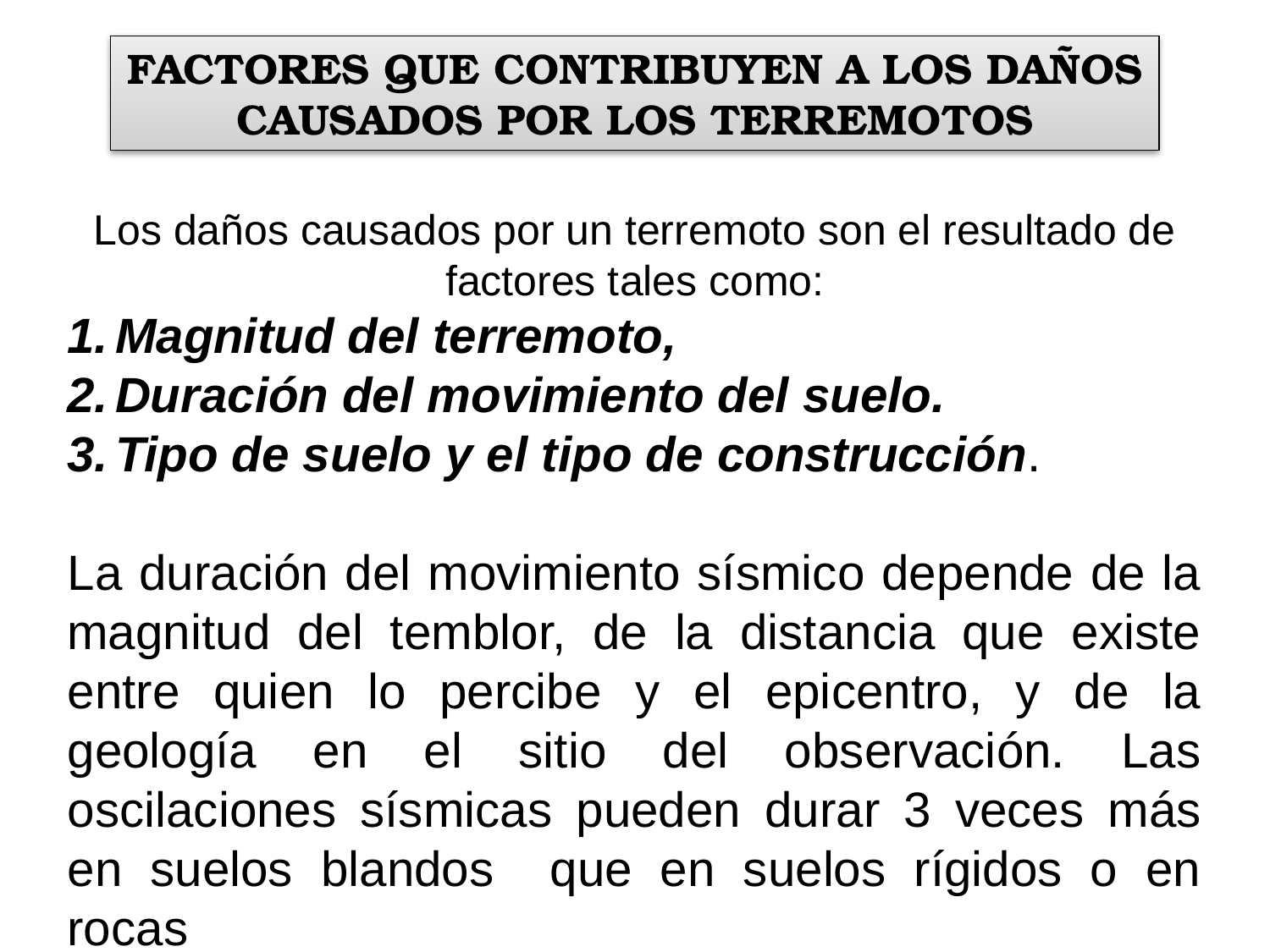

FACTORES QUE CONTRIBUYEN A LOS DAÑOS CAUSADOS POR LOS TERREMOTOS
Los daños causados por un terremoto son el resultado de factores tales como:
Magnitud del terremoto,
Duración del movimiento del suelo.
Tipo de suelo y el tipo de construcción.

La duración del movimiento sísmico depende de la magnitud del temblor, de la distancia que existe entre quien lo percibe y el epicentro, y de la geología en el sitio del observación. Las oscilaciones sísmicas pueden durar 3 veces más en suelos blandos  que en suelos rígidos o en rocas